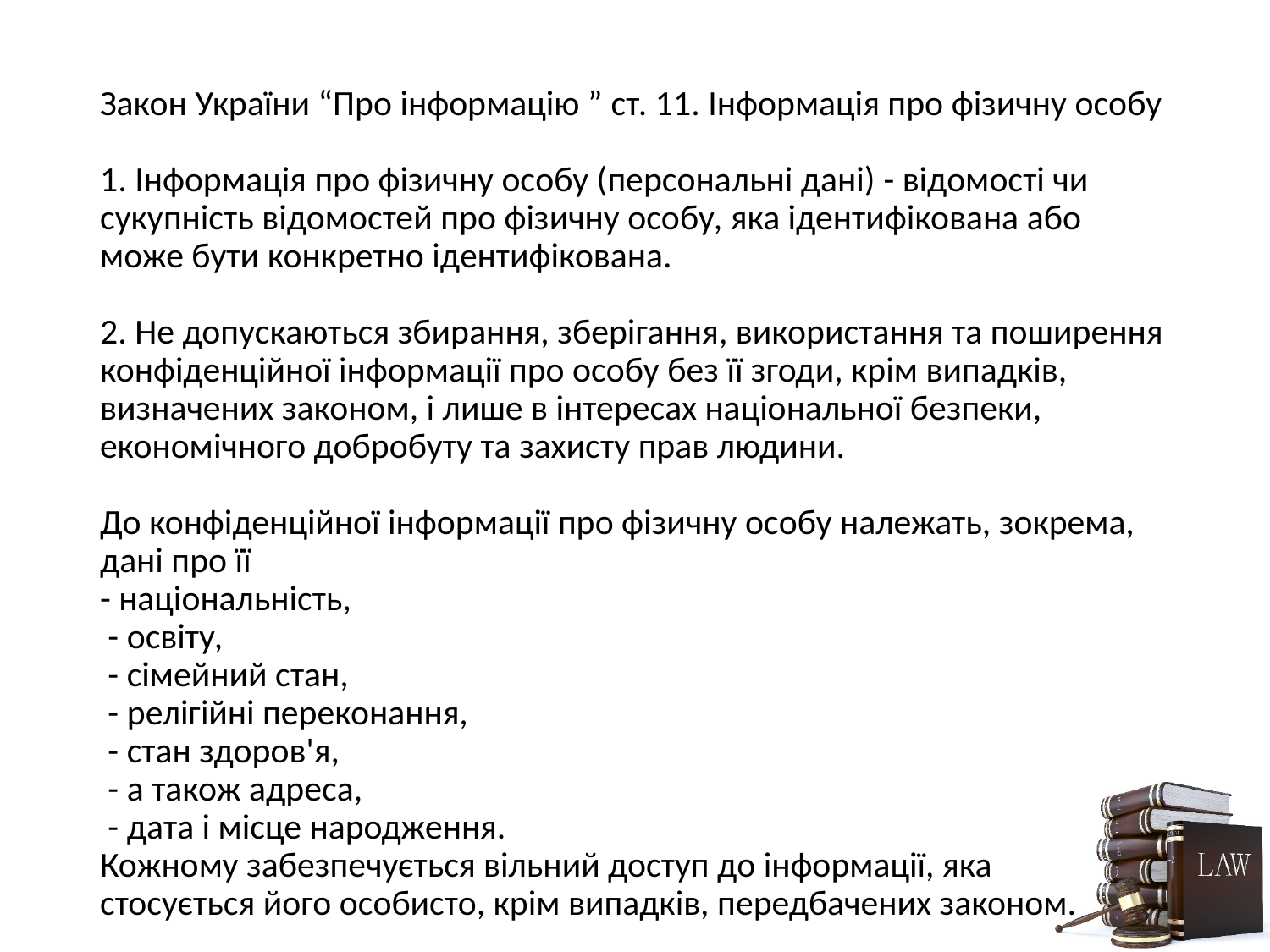

# Закон України “Про інформацію ” ст. 11. Інформація про фізичну особу 1. Інформація про фізичну особу (персональні дані) - відомості чи сукупність відомостей про фізичну особу, яка ідентифікована або може бути конкретно ідентифікована. 2. Не допускаються збирання, зберігання, використання та поширення конфіденційної інформації про особу без її згоди, крім випадків, визначених законом, і лише в інтересах національної безпеки, економічного добробуту та захисту прав людини. До конфіденційної інформації про фізичну особу належать, зокрема, дані про її - національність, - освіту, - сімейний стан, - релігійні переконання, - стан здоров'я, - а також адреса, - дата і місце народження. Кожному забезпечується вільний доступ до інформації, яка стосується його особисто, крім випадків, передбачених законом.